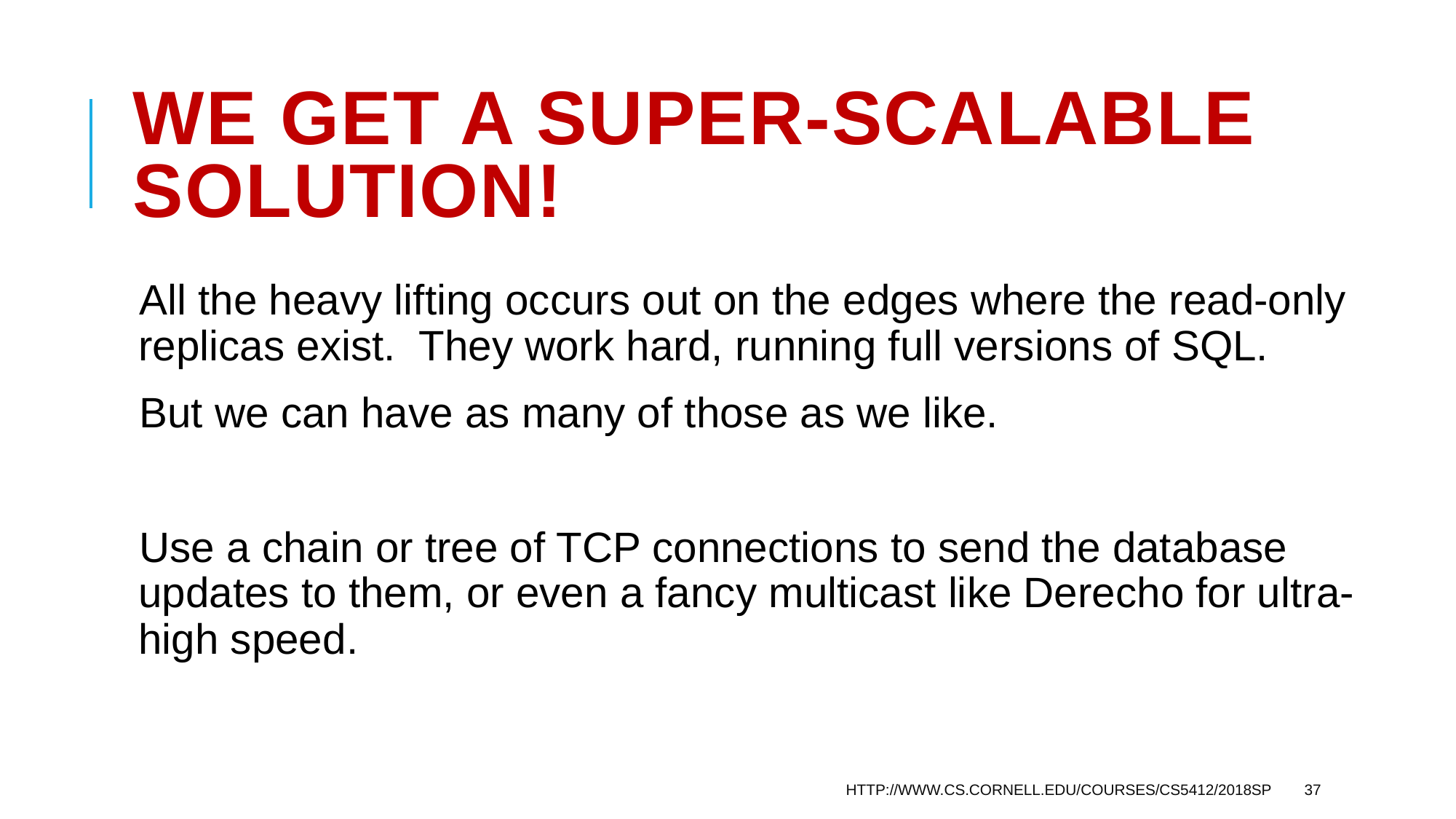

# We get a super-scalable solution!
All the heavy lifting occurs out on the edges where the read-only replicas exist.  They work hard, running full versions of SQL.
But we can have as many of those as we like.

Use a chain or tree of TCP connections to send the database updates to them, or even a fancy multicast like Derecho for ultra-high speed.
http://www.cs.cornell.edu/courses/cs5412/2018sp
37